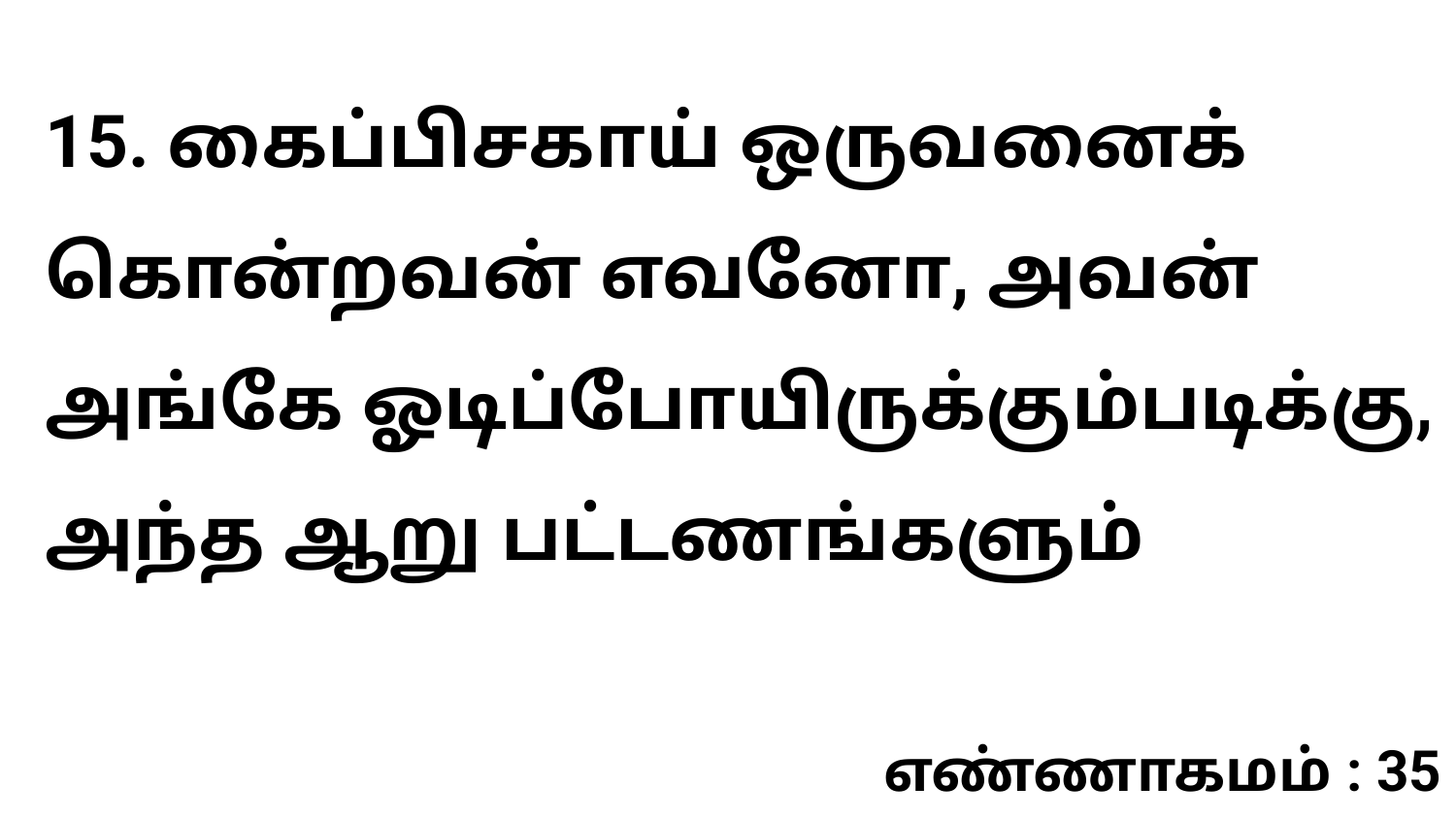

15. கைப்பிசகாய் ஒருவனைக் கொன்றவன் எவனோ, அவன் அங்கே ஓடிப்போயிருக்கும்படிக்கு, அந்த ஆறு பட்டணங்களும்
எண்ணாகமம் : 35